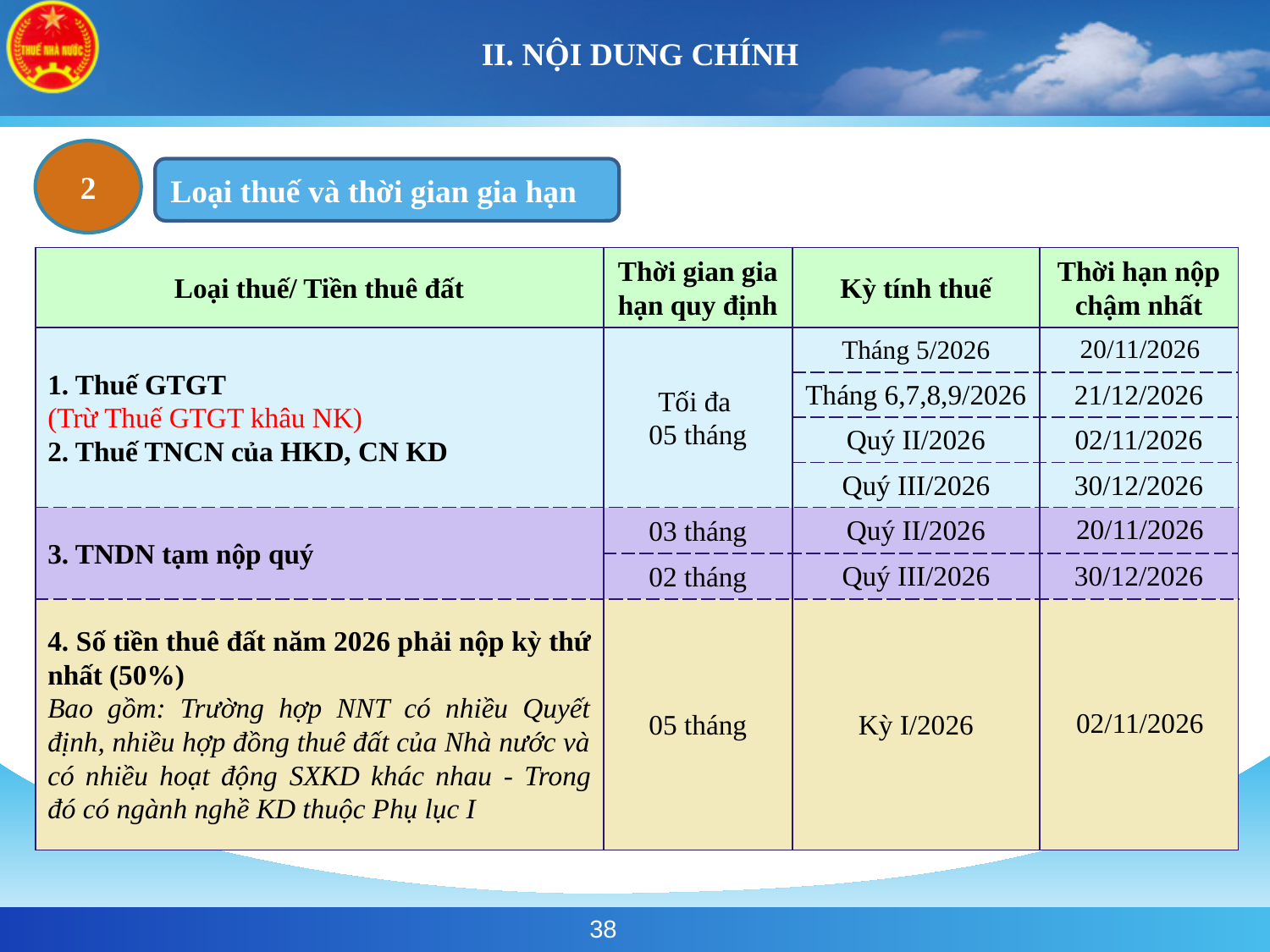

# II. NỘI DUNG CHÍNH
2
Loại thuế và thời gian gia hạn
| Loại thuế/ Tiền thuê đất | Thời gian gia hạn quy định | Kỳ tính thuế | Thời hạn nộp chậm nhất |
| --- | --- | --- | --- |
| 1. Thuế GTGT (Trừ Thuế GTGT khâu NK) 2. Thuế TNCN của HKD, CN KD | Tối đa 05 tháng | Tháng 5/2026 | 20/11/2026 |
|  |  | Tháng 6,7,8,9/2026 | 21/12/2026 |
|  |  | Quý II/2026 | 02/11/2026 |
|  |  | Quý III/2026 | 30/12/2026 |
| 3. TNDN tạm nộp quý | 03 tháng | Quý II/2026 | 20/11/2026 |
|  | 02 tháng | Quý III/2026 | 30/12/2026 |
| 4. Số tiền thuê đất năm 2026 phải nộp kỳ thứ nhất (50%) Bao gồm: Trường hợp NNT có nhiều Quyết định, nhiều hợp đồng thuê đất của Nhà nước và có nhiều hoạt động SXKD khác nhau - Trong đó có ngành nghề KD thuộc Phụ lục I | 05 tháng | Kỳ I/2026 | 02/11/2026 |
38